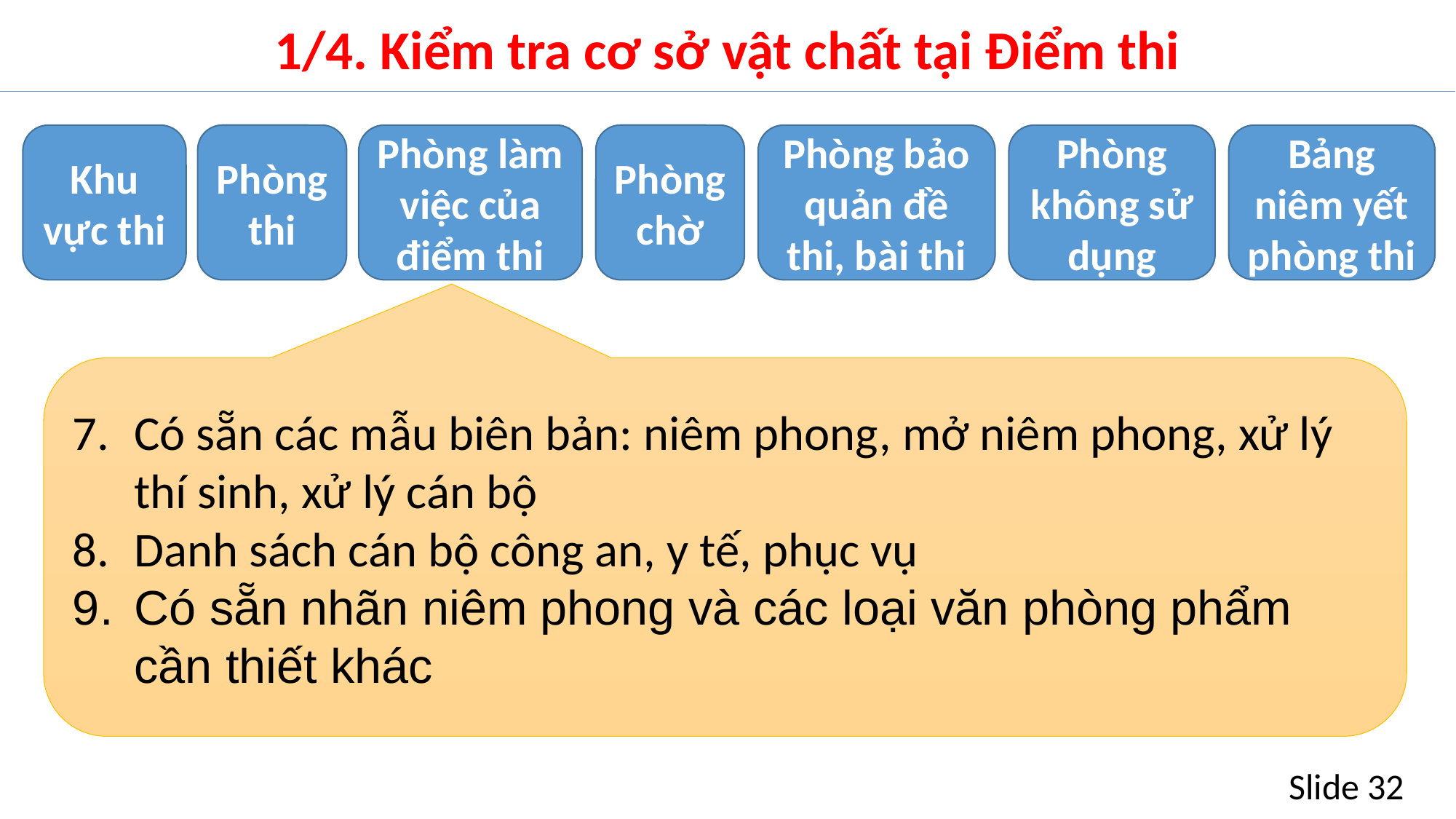

# 1/4. Kiểm tra cơ sở vật chất tại Điểm thi
Khu vực thi
Phòng thi
Phòng làm việc của điểm thi
Phòng chờ
Phòng bảo quản đề thi, bài thi
Phòng không sử dụng
Bảng niêm yết phòng thi
Có sẵn các mẫu biên bản: niêm phong, mở niêm phong, xử lý thí sinh, xử lý cán bộ
Danh sách cán bộ công an, y tế, phục vụ
Có sẵn nhãn niêm phong và các loại văn phòng phẩm cần thiết khác